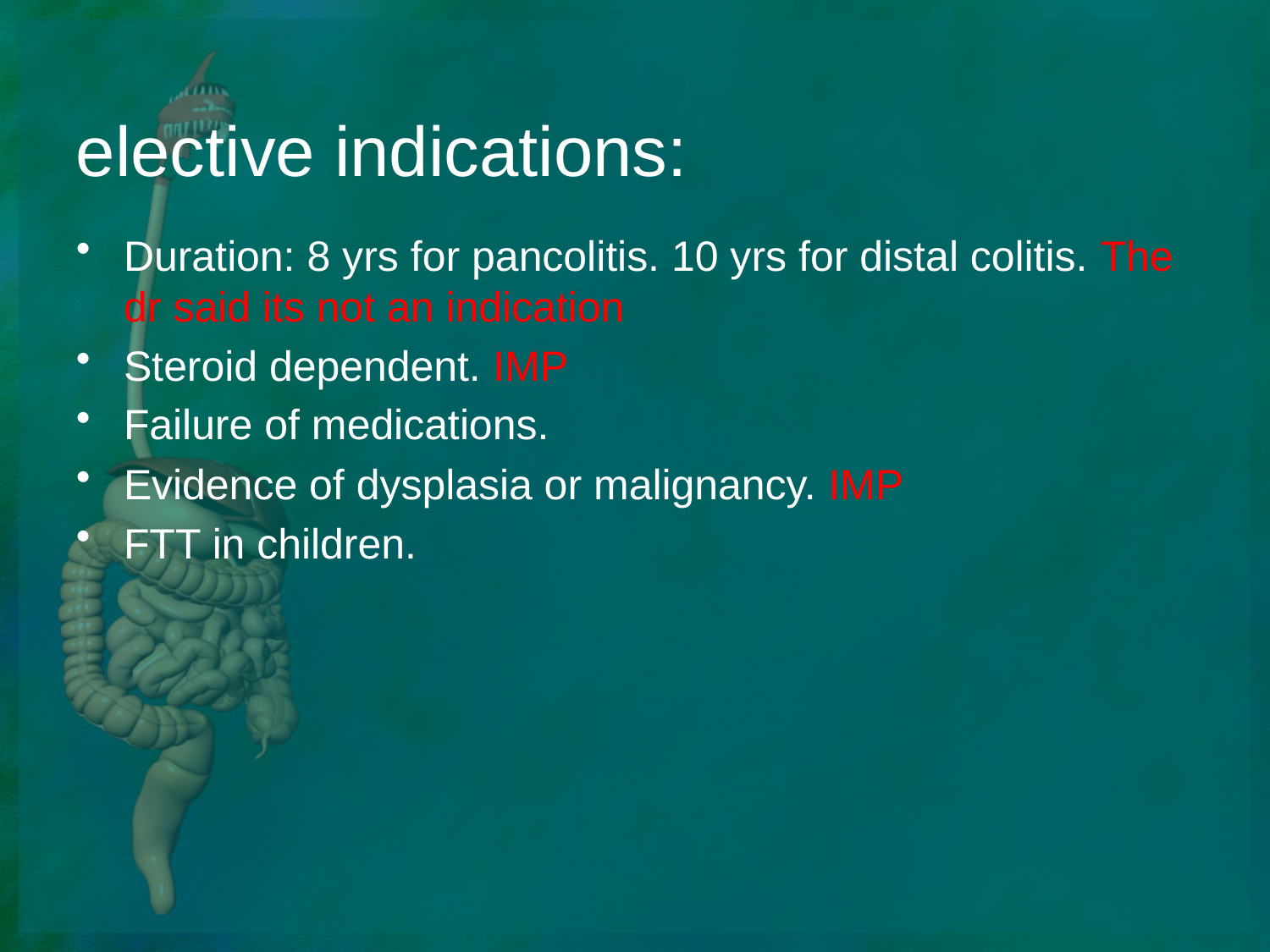

# elective indications:
Duration: 8 yrs for pancolitis. 10 yrs for distal colitis. The dr said its not an indication
Steroid dependent. IMP
Failure of medications.
Evidence of dysplasia or malignancy. IMP
FTT in children.